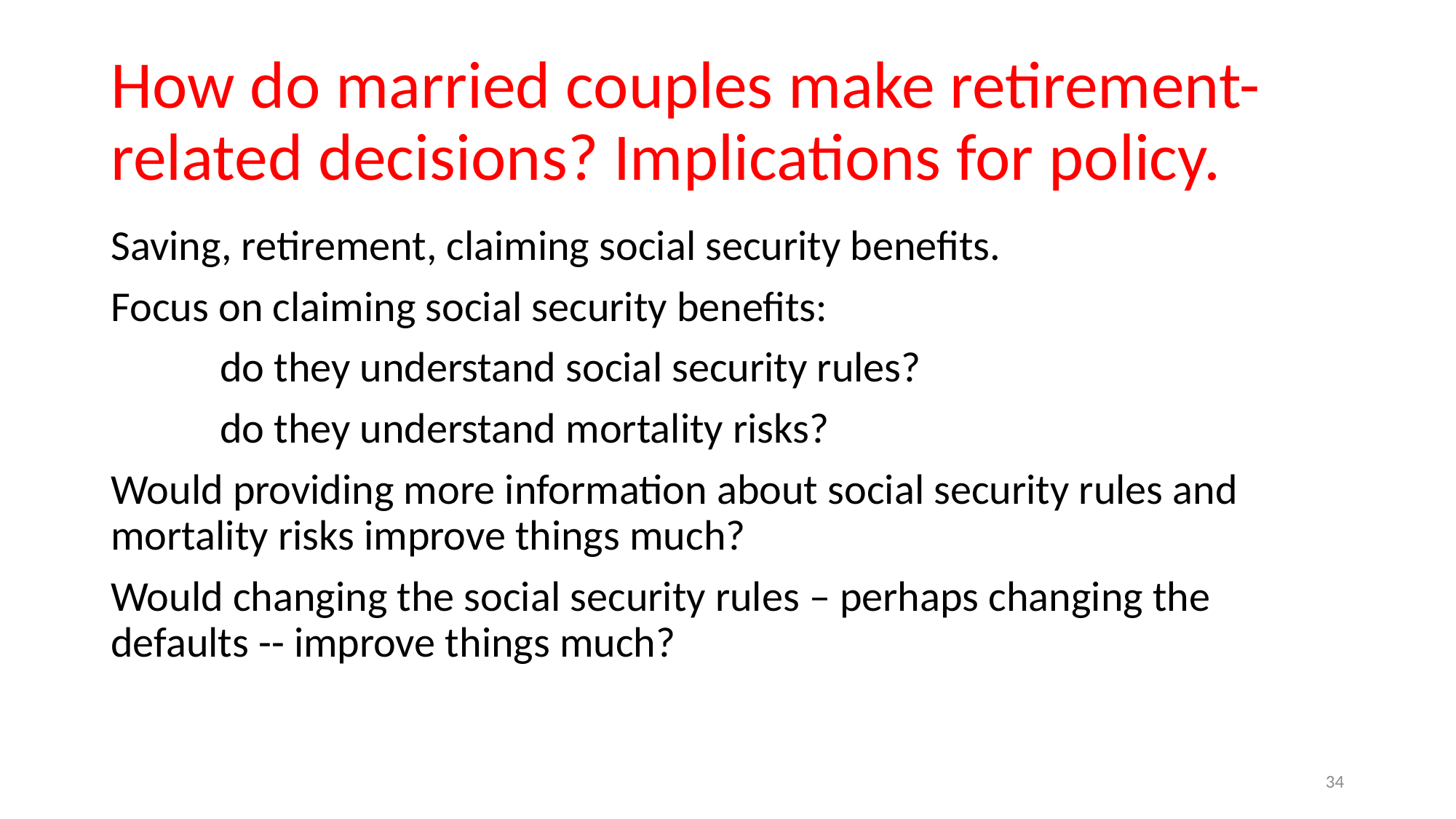

# How do married couples make retirement- related decisions? Implications for policy.
Saving, retirement, claiming social security benefits.
Focus on claiming social security benefits:
	do they understand social security rules?
 	do they understand mortality risks?
Would providing more information about social security rules and mortality risks improve things much?
Would changing the social security rules – perhaps changing the defaults -- improve things much?

34